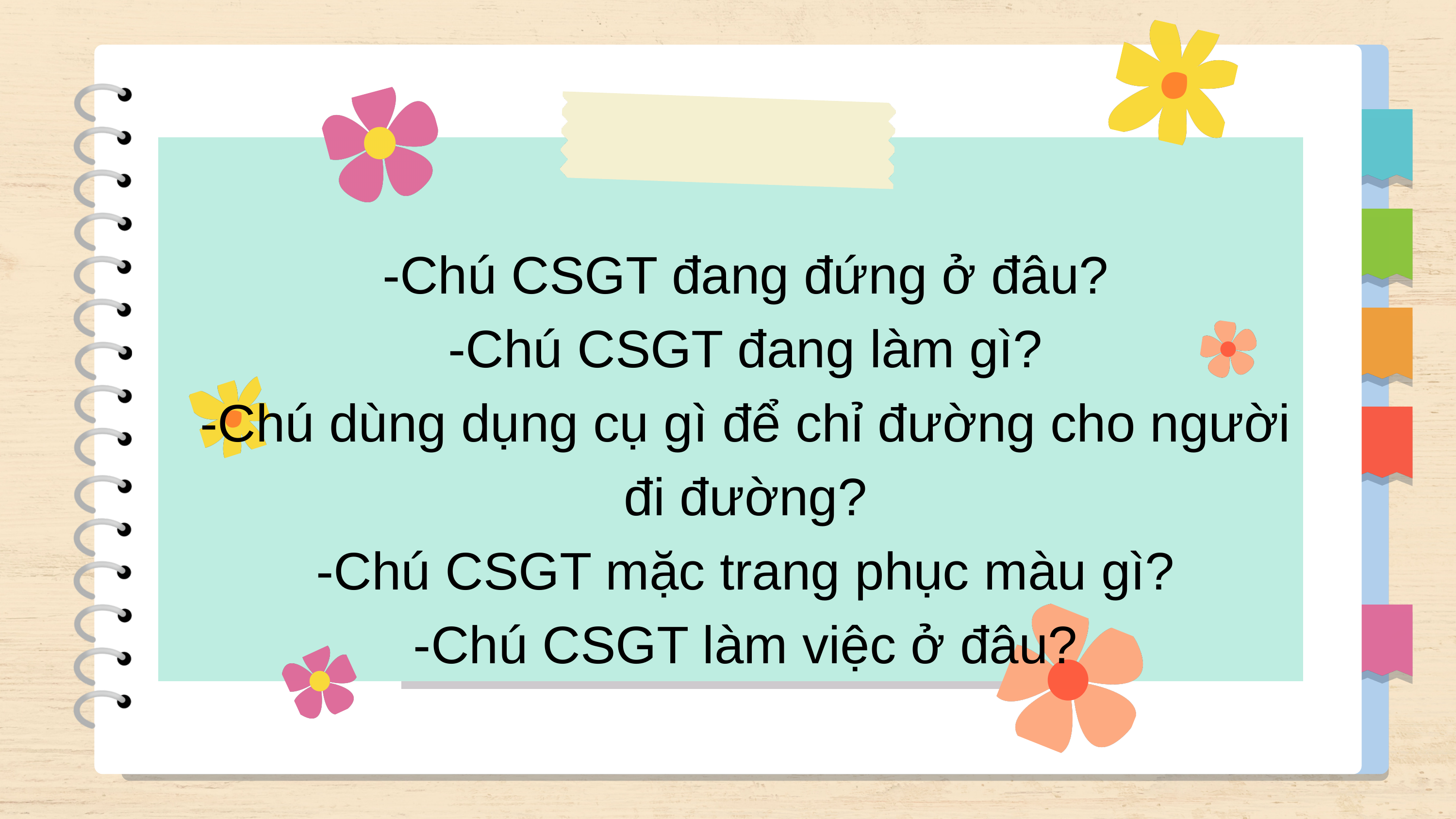

-Chú CSGT đang đứng ở đâu?
-Chú CSGT đang làm gì?
-Chú dùng dụng cụ gì để chỉ đường cho người đi đường?
-Chú CSGT mặc trang phục màu gì?
-Chú CSGT làm việc ở đâu?